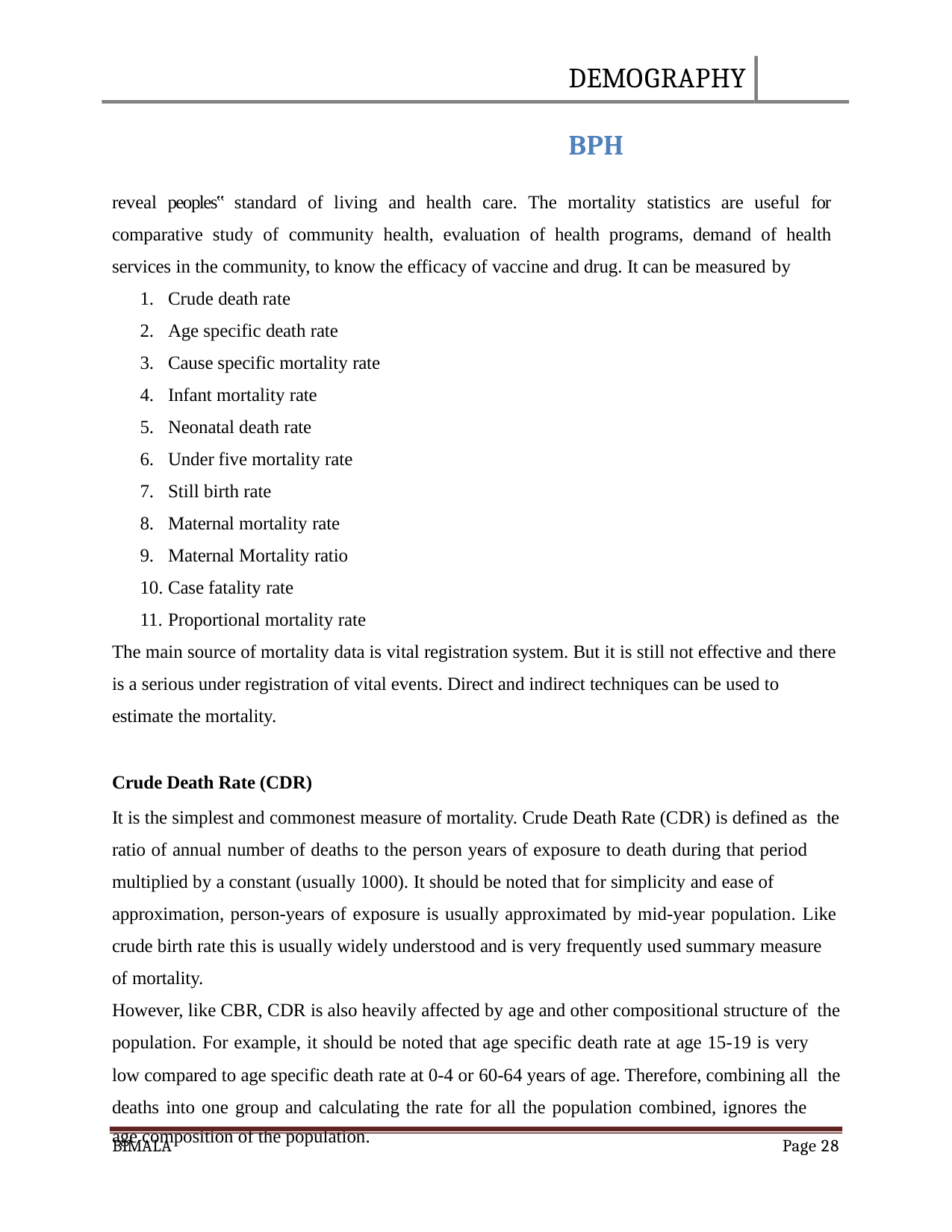

DEMOGRAPHY	BPH
reveal peoples‟ standard of living and health care. The mortality statistics are useful for  comparative study of community health, evaluation of health programs, demand of health  services in the community, to know the efficacy of vaccine and drug. It can be measured by
Crude death rate
Age specific death rate
Cause specific mortality rate
Infant mortality rate
Neonatal death rate
Under five mortality rate
Still birth rate
Maternal mortality rate
Maternal Mortality ratio
Case fatality rate
Proportional mortality rate
The main source of mortality data is vital registration system. But it is still not effective and there
is a serious under registration of vital events. Direct and indirect techniques can be used to  estimate the mortality.

Crude Death Rate (CDR)
It is the simplest and commonest measure of mortality. Crude Death Rate (CDR) is defined as  the ratio of annual number of deaths to the person years of exposure to death during that period
multiplied by a constant (usually 1000). It should be noted that for simplicity and ease of  approximation, person-years of exposure is usually approximated by mid-year population. Like
crude birth rate this is usually widely understood and is very frequently used summary measure  of mortality.
However, like CBR, CDR is also heavily affected by age and other compositional structure of  the population. For example, it should be noted that age specific death rate at age 15-19 is very
low compared to age specific death rate at 0-4 or 60-64 years of age. Therefore, combining all  the deaths into one group and calculating the rate for all the population combined, ignores the
age composition of the population.

BIMALA
Page 28